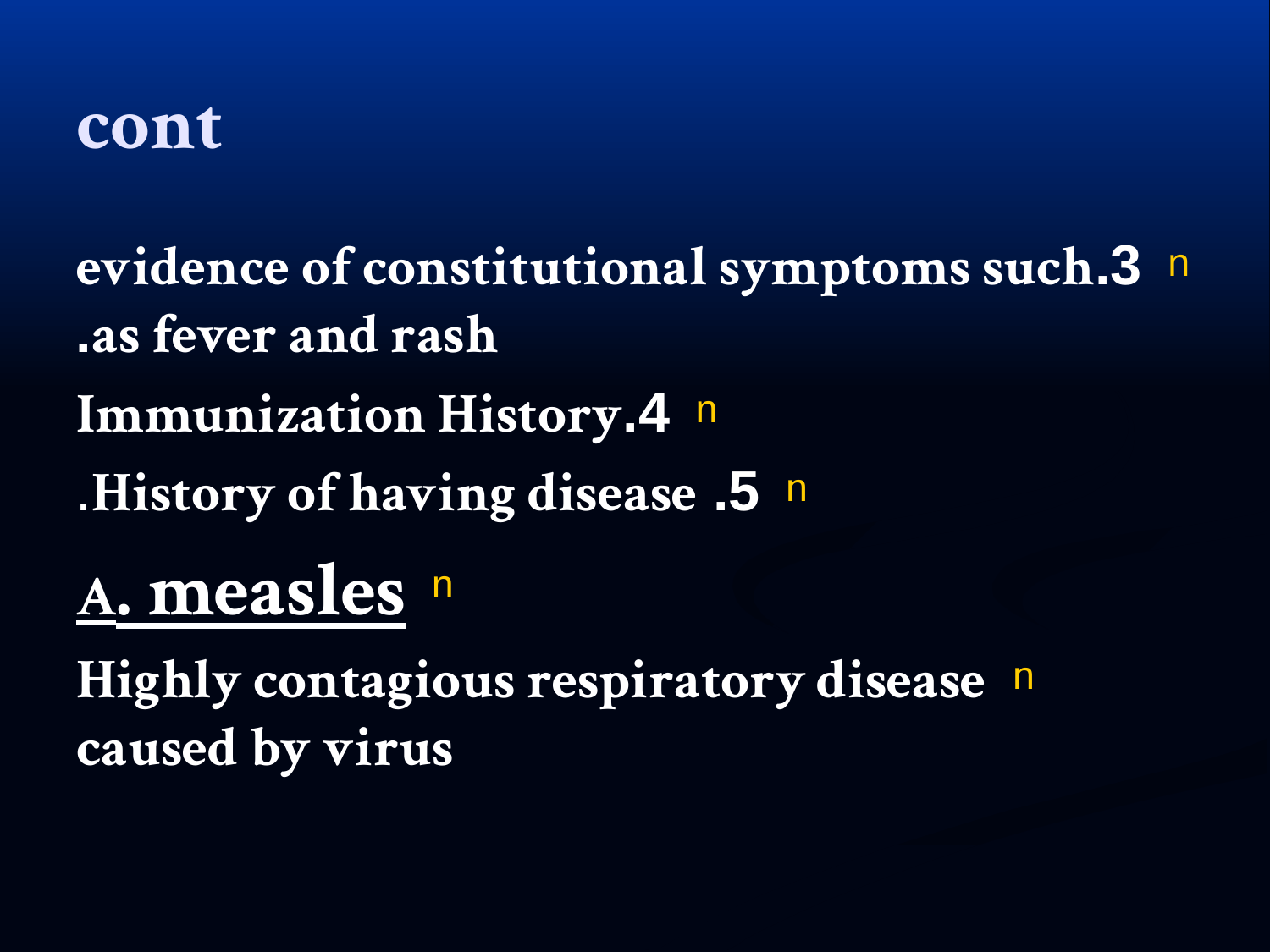

# cont
3.evidence of constitutional symptoms such as fever and rash.
4.Immunization History
5. History of having disease.
A. measles
Highly contagious respiratory disease caused by virus